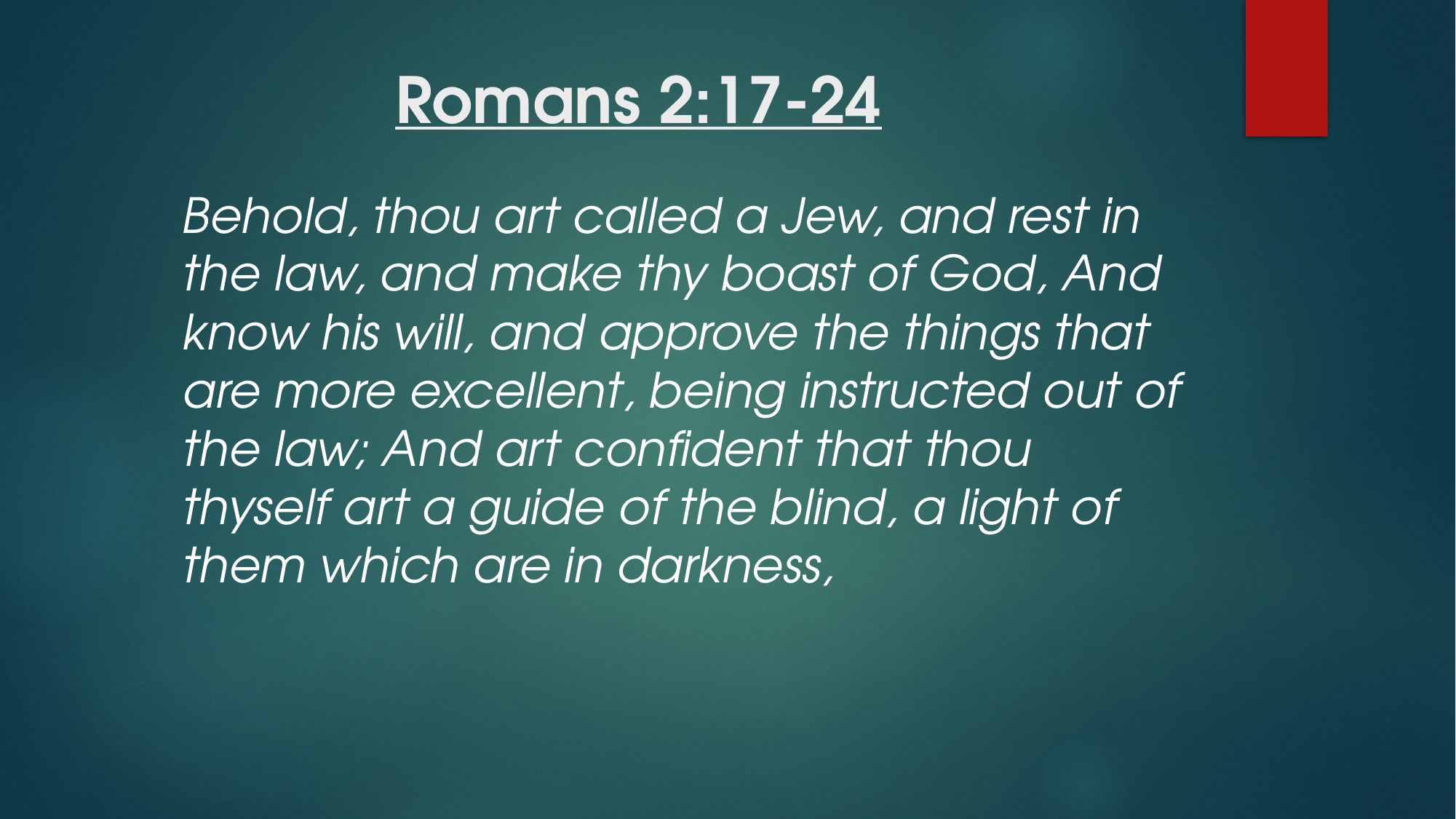

# Romans 2:17-24

   Behold, thou art called a Jew, and rest in the law, and make thy boast of God, And know his will, and approve the things that are more excellent, being instructed out of the law; And art confident that thou thyself art a guide of the blind, a light of them which are in darkness,